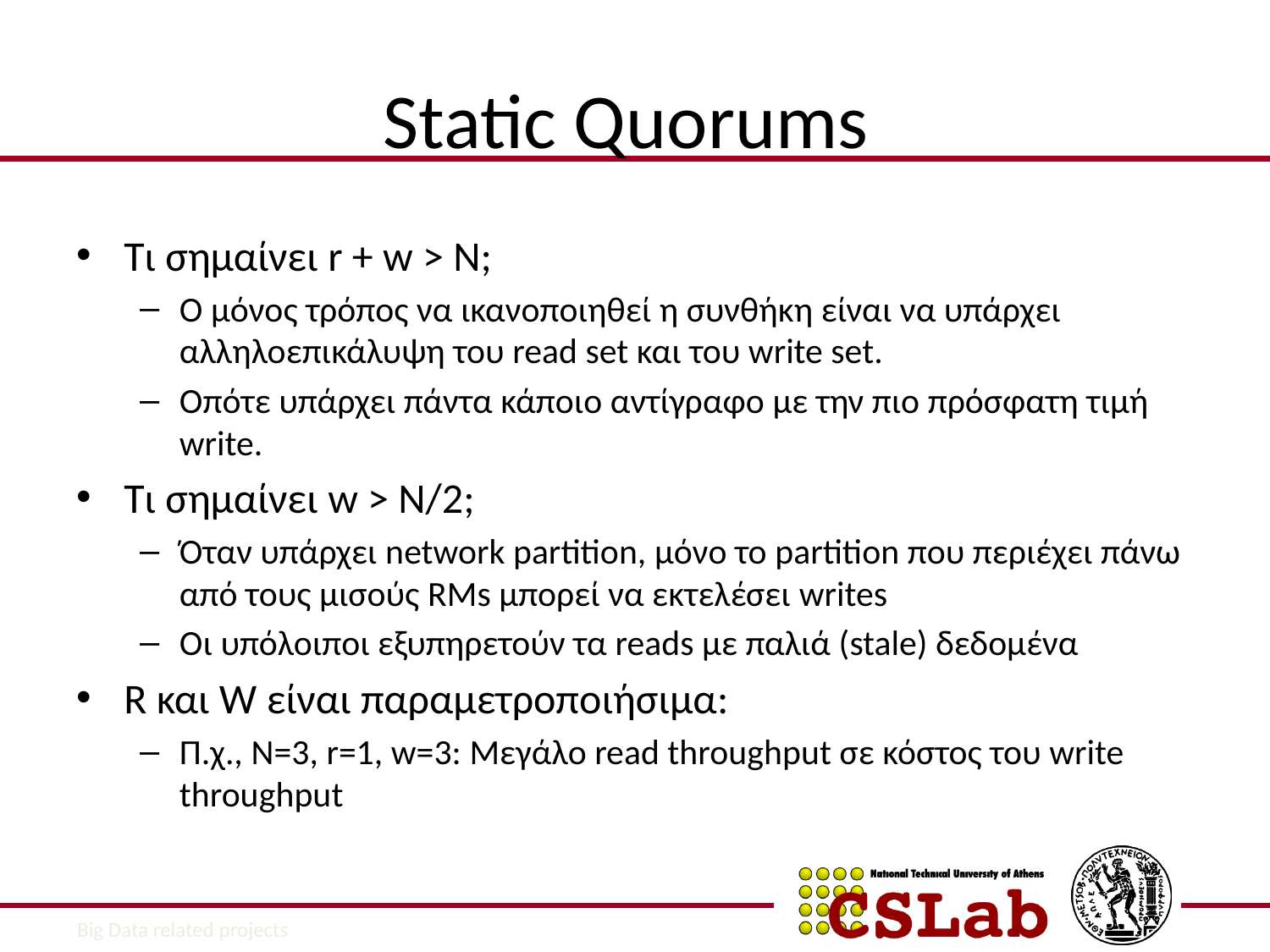

# Static Quorums
Τι σημαίνει r + w > N;
Ο μόνος τρόπος να ικανοποιηθεί η συνθήκη είναι να υπάρχει αλληλοεπικάλυψη του read set και του write set.
Οπότε υπάρχει πάντα κάποιο αντίγραφο με την πιο πρόσφατη τιμή  write.
Τι σημαίνει w > N/2;
Όταν υπάρχει network partition, μόνο το partition που περιέχει πάνω από τους μισούς RMs μπορεί να εκτελέσει writes
Οι υπόλοιποι εξυπηρετούν τα reads με παλιά (stale) δεδομένα
R και W είναι παραμετροποιήσιμα:
Π.χ., N=3, r=1, w=3: Μεγάλο read throughput σε κόστος του write throughput